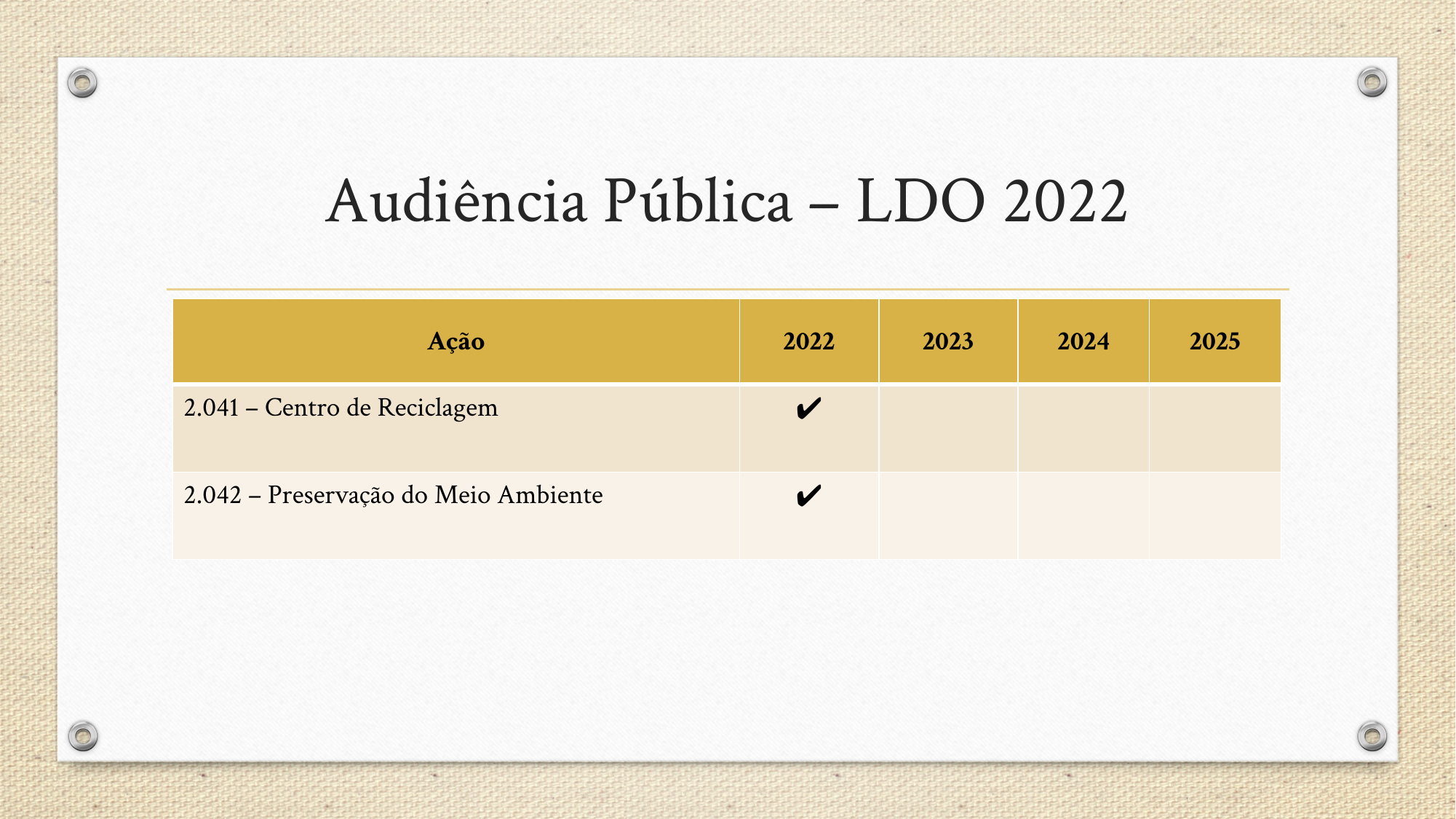

# Audiência Pública – LDO 2022
| Ação | 2022 | 2023 | 2024 | 2025 |
| --- | --- | --- | --- | --- |
| 2.041 – Centro de Reciclagem | ✔ |  |  |  |
| 2.042 – Preservação do Meio Ambiente | ✔ |  |  |  |